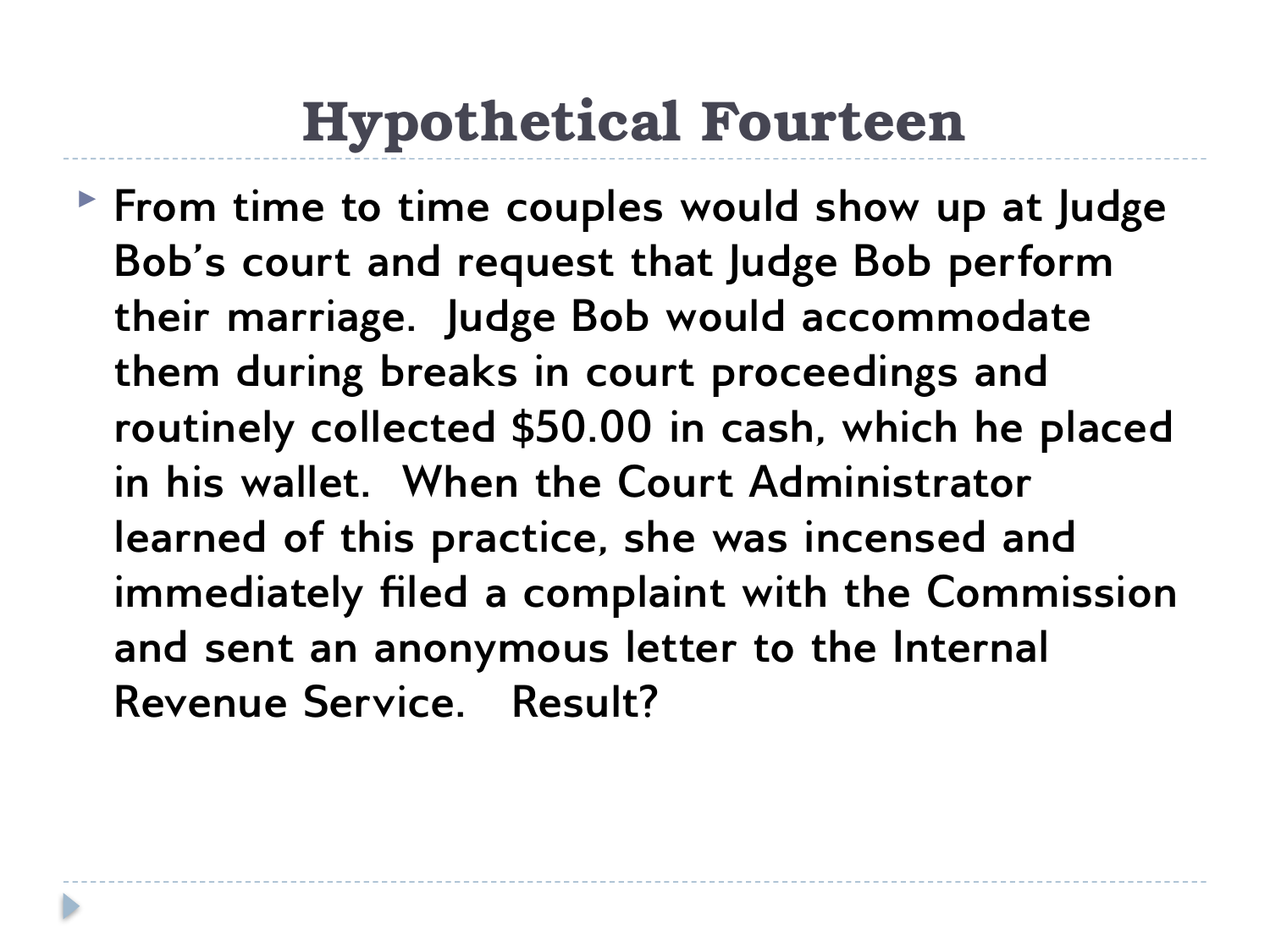

# Hypothetical Fourteen
From time to time couples would show up at Judge Bob’s court and request that Judge Bob perform their marriage.  Judge Bob would accommodate them during breaks in court proceedings and routinely collected $50.00 in cash, which he placed in his wallet.  When the Court Administrator learned of this practice, she was incensed and immediately filed a complaint with the Commission and sent an anonymous letter to the Internal Revenue Service.   Result?